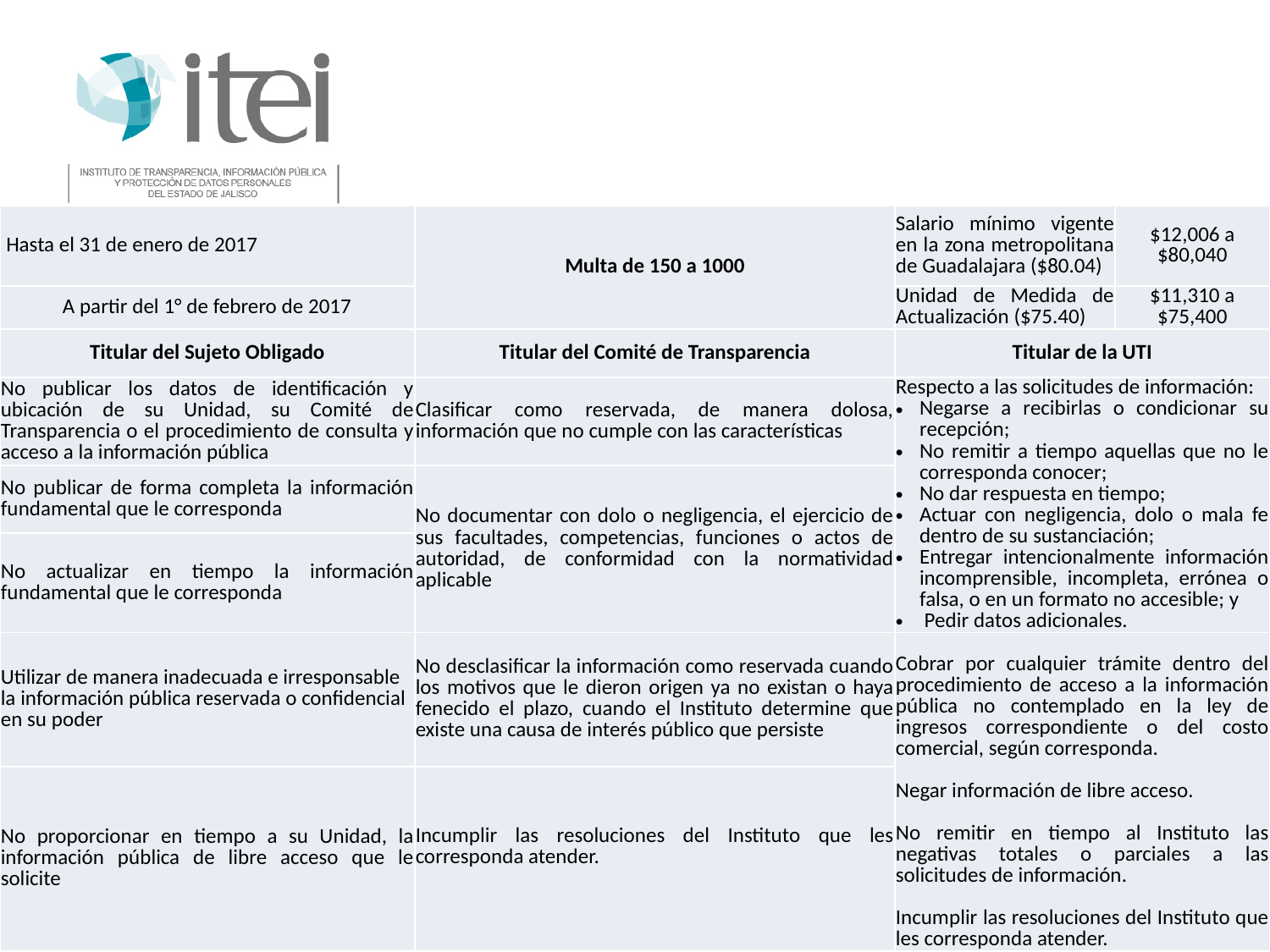

| Hasta el 31 de enero de 2017 | Multa de 150 a 1000 | Salario mínimo vigente en la zona metropolitana de Guadalajara ($80.04) | $12,006 a $80,040 |
| --- | --- | --- | --- |
| A partir del 1° de febrero de 2017 |  | Unidad de Medida de Actualización ($75.40) | $11,310 a $75,400 |
| Titular del Sujeto Obligado | Titular del Comité de Transparencia | Titular de la UTI |  |
| No publicar los datos de identificación y ubicación de su Unidad, su Comité de Transparencia o el procedimiento de consulta y acceso a la información pública | Clasificar como reservada, de manera dolosa, información que no cumple con las características | Respecto a las solicitudes de información: Negarse a recibirlas o condicionar su recepción; No remitir a tiempo aquellas que no le corresponda conocer; No dar respuesta en tiempo; Actuar con negligencia, dolo o mala fe dentro de su sustanciación; Entregar intencionalmente información incomprensible, incompleta, errónea o falsa, o en un formato no accesible; y  Pedir datos adicionales. |  |
| No publicar de forma completa la información fundamental que le corresponda | No documentar con dolo o negligencia, el ejercicio de sus facultades, competencias, funciones o actos de autoridad, de conformidad con la normatividad aplicable |  |  |
| No actualizar en tiempo la información fundamental que le corresponda |  |  |  |
| Utilizar de manera inadecuada e irresponsable la información pública reservada o confidencial en su poder | No desclasificar la información como reservada cuando los motivos que le dieron origen ya no existan o haya fenecido el plazo, cuando el Instituto determine que existe una causa de interés público que persiste | Cobrar por cualquier trámite dentro del procedimiento de acceso a la información pública no contemplado en la ley de ingresos correspondiente o del costo comercial, según corresponda.    Negar información de libre acceso.   No remitir en tiempo al Instituto las negativas totales o parciales a las solicitudes de información.    Incumplir las resoluciones del Instituto que les corresponda atender. |  |
| No proporcionar en tiempo a su Unidad, la información pública de libre acceso que le solicite | Incumplir las resoluciones del Instituto que les corresponda atender. |  |  |